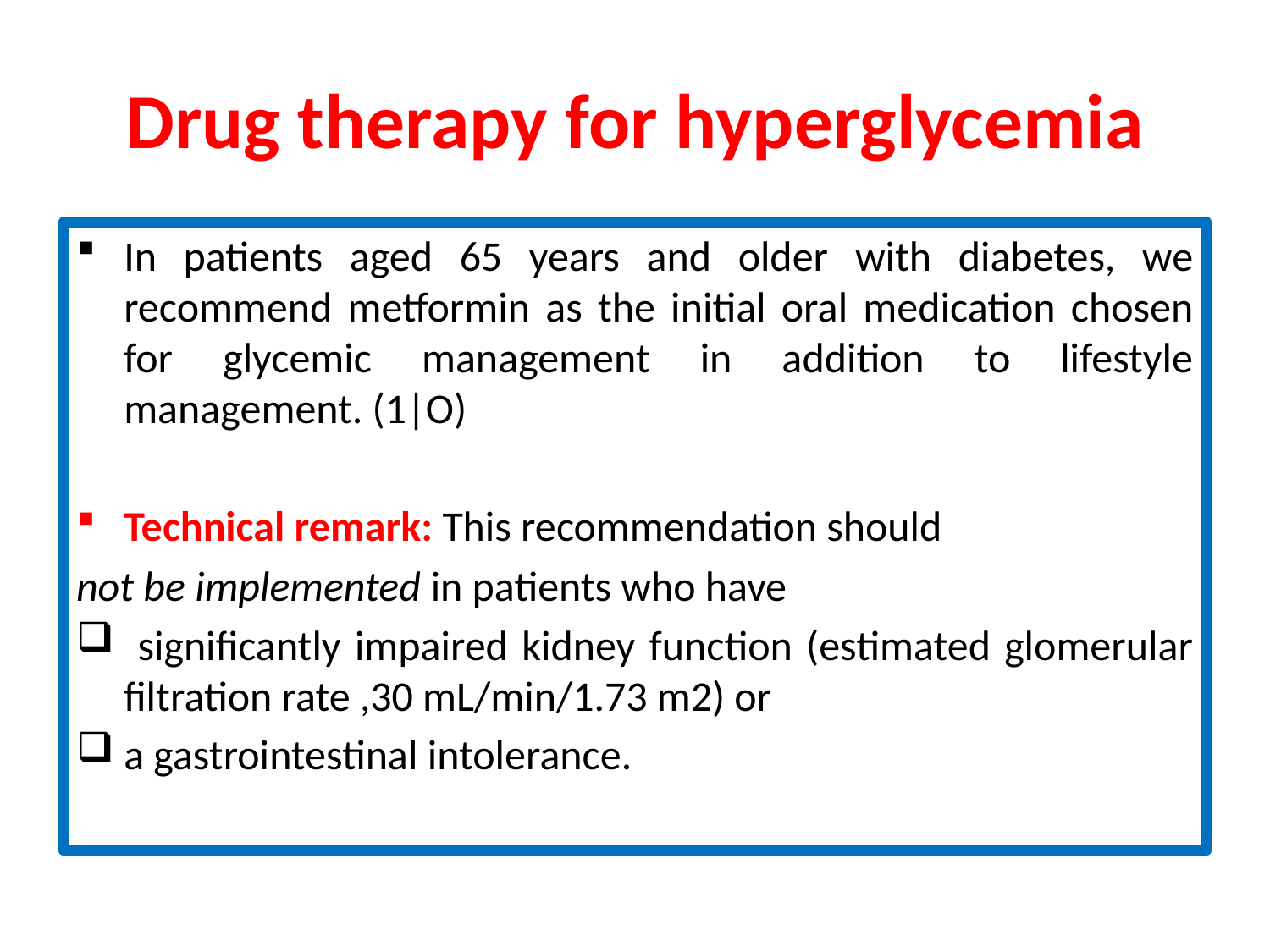

# Drug therapy for hyperglycemia
In patients aged 65 years and older with diabetes, we recommend metformin as the initial oral medication chosen for glycemic management in addition to lifestyle management. (1|O)

Technical remark: This recommendation should
not be implemented in patients who have
 significantly impaired kidney function (estimated glomerular filtration rate ,30 mL/min/1.73 m2) or
a gastrointestinal intolerance.